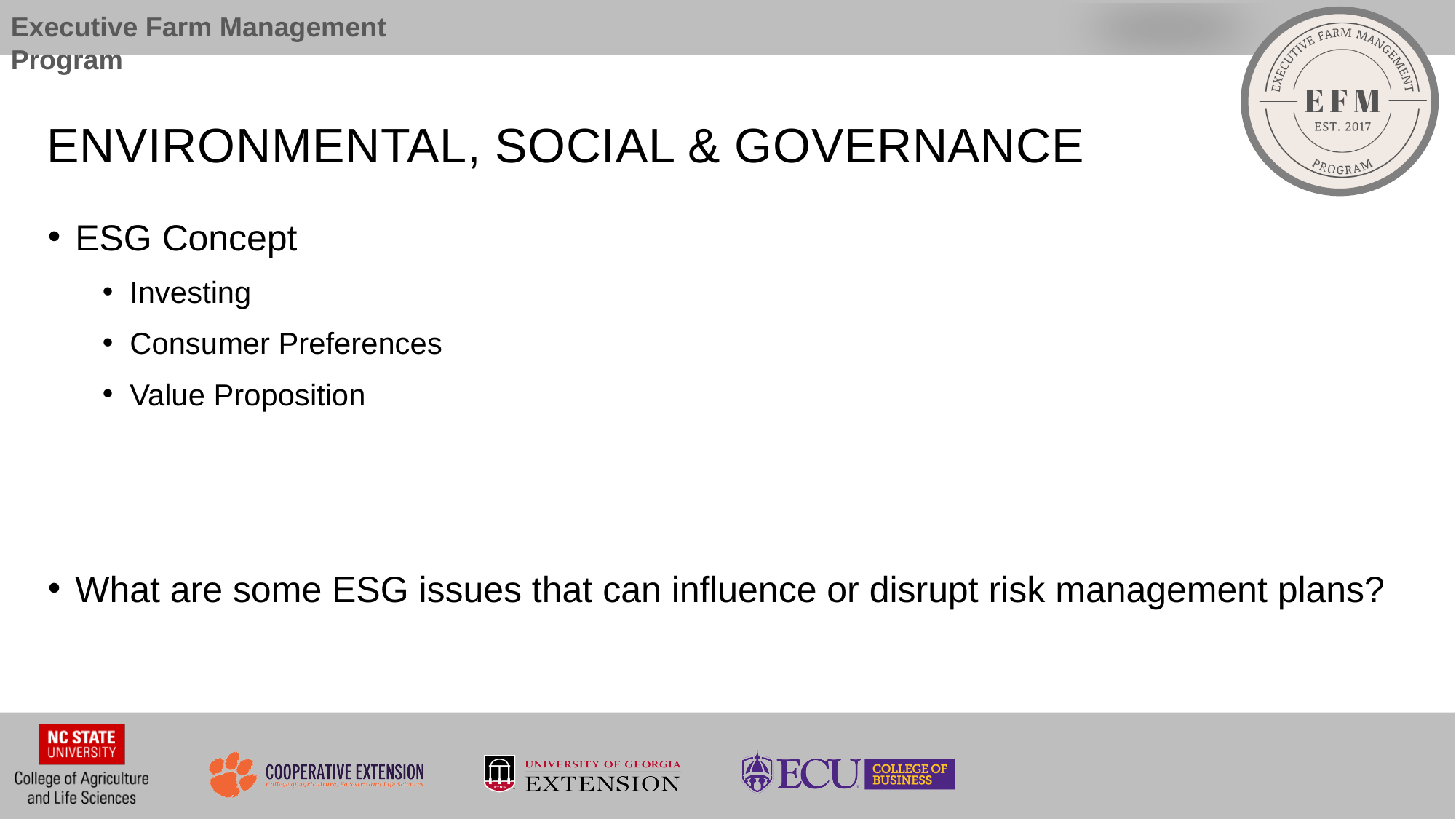

# Environmental, Social & Governance
ESG Concept
Investing
Consumer Preferences
Value Proposition

What are some ESG issues that can influence or disrupt risk management plans?